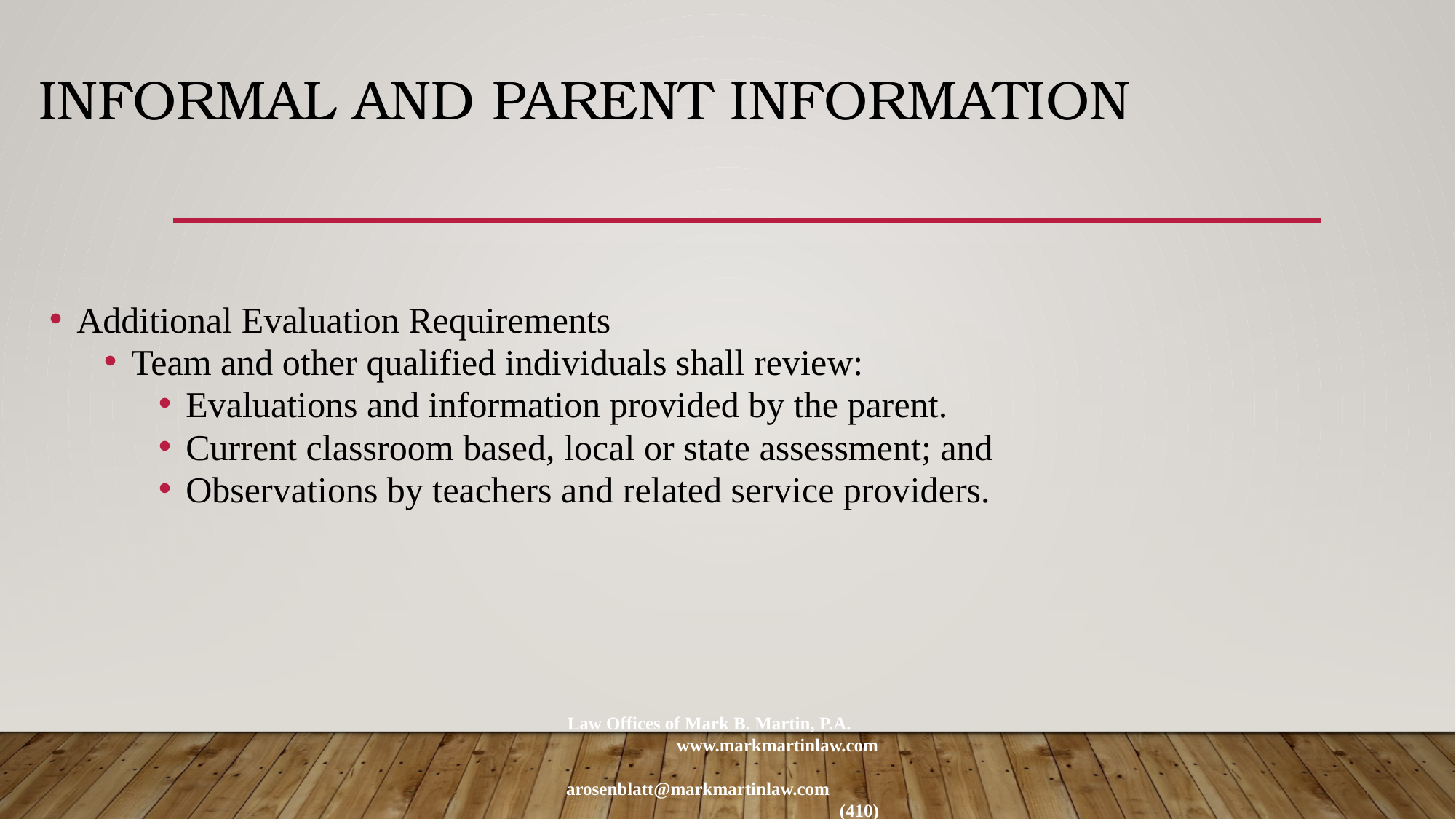

# Informal and Parent Information

Additional Evaluation Requirements
Team and other qualified individuals shall review:
Evaluations and information provided by the parent.
Current classroom based, local or state assessment; and
Observations by teachers and related service providers.

Law Offices of Mark B. Martin, P.A.                                 www.markmartinlaw.com                                              arosenblatt@markmartinlaw.com                                                                        (410) 779-7770